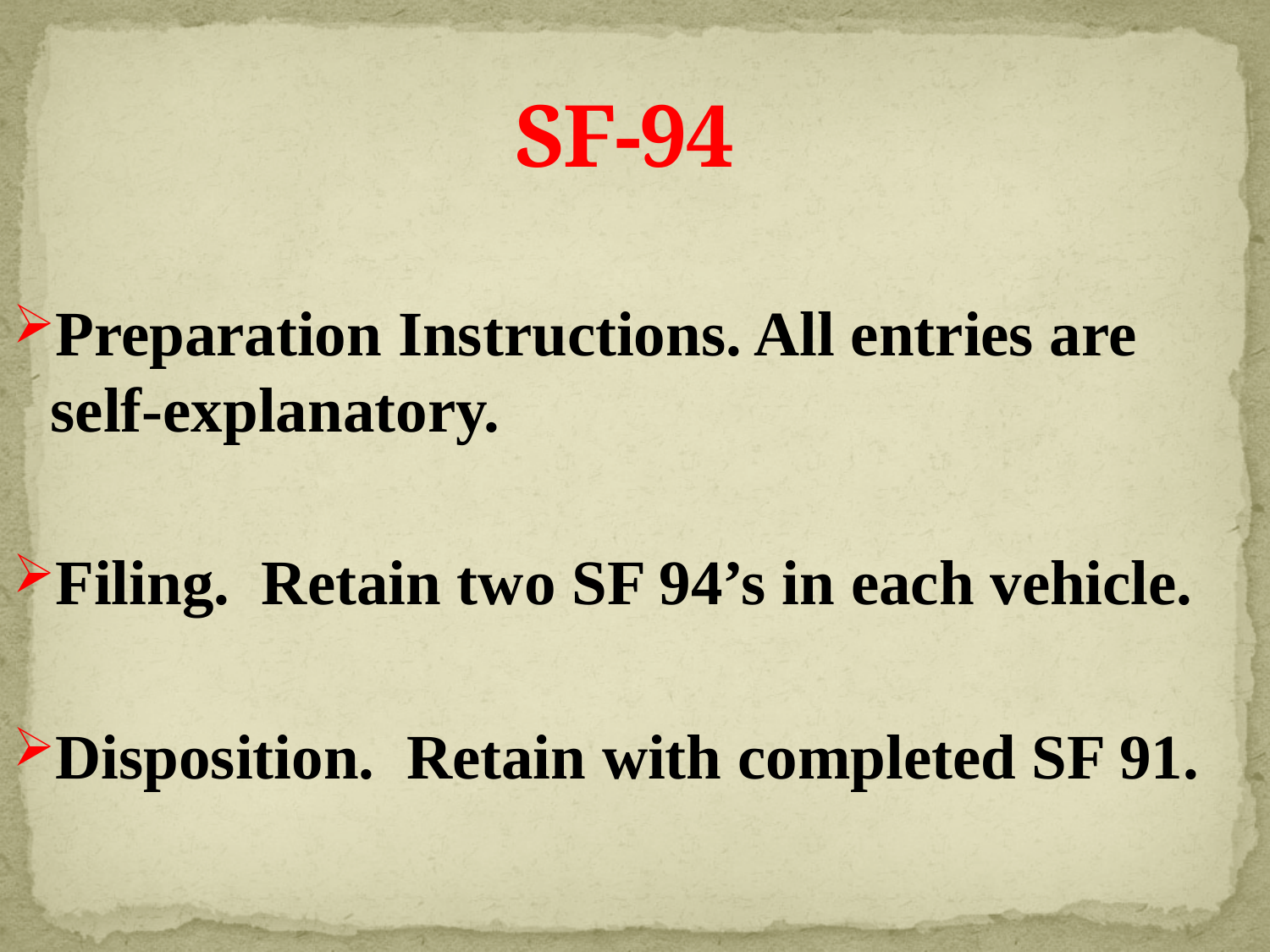

# SF-94
Preparation Instructions. All entries are self-explanatory.

Filing.  Retain two SF 94’s in each vehicle.

Disposition.  Retain with completed SF 91.